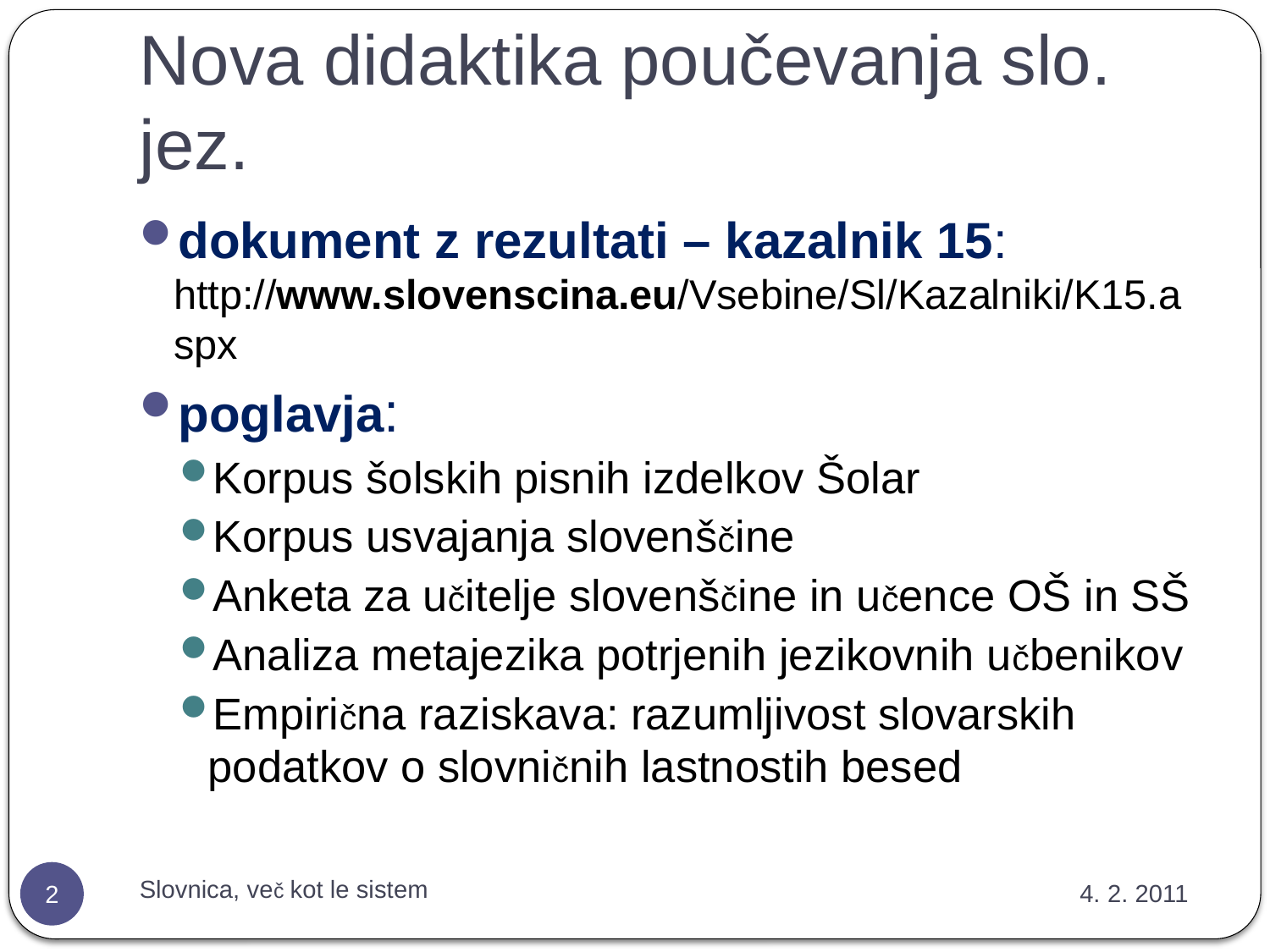

# Nova didaktika poučevanja slo. jez.
dokument z rezultati – kazalnik 15: http://www.slovenscina.eu/Vsebine/Sl/Kazalniki/K15.aspx
poglavja:
Korpus šolskih pisnih izdelkov Šolar
Korpus usvajanja slovenščine
Anketa za učitelje slovenščine in učence OŠ in SŠ
Analiza metajezika potrjenih jezikovnih učbenikov
Empirična raziskava: razumljivost slovarskih podatkov o slovničnih lastnostih besed

Slovnica, več kot le sistem
4. 2. 2011
2